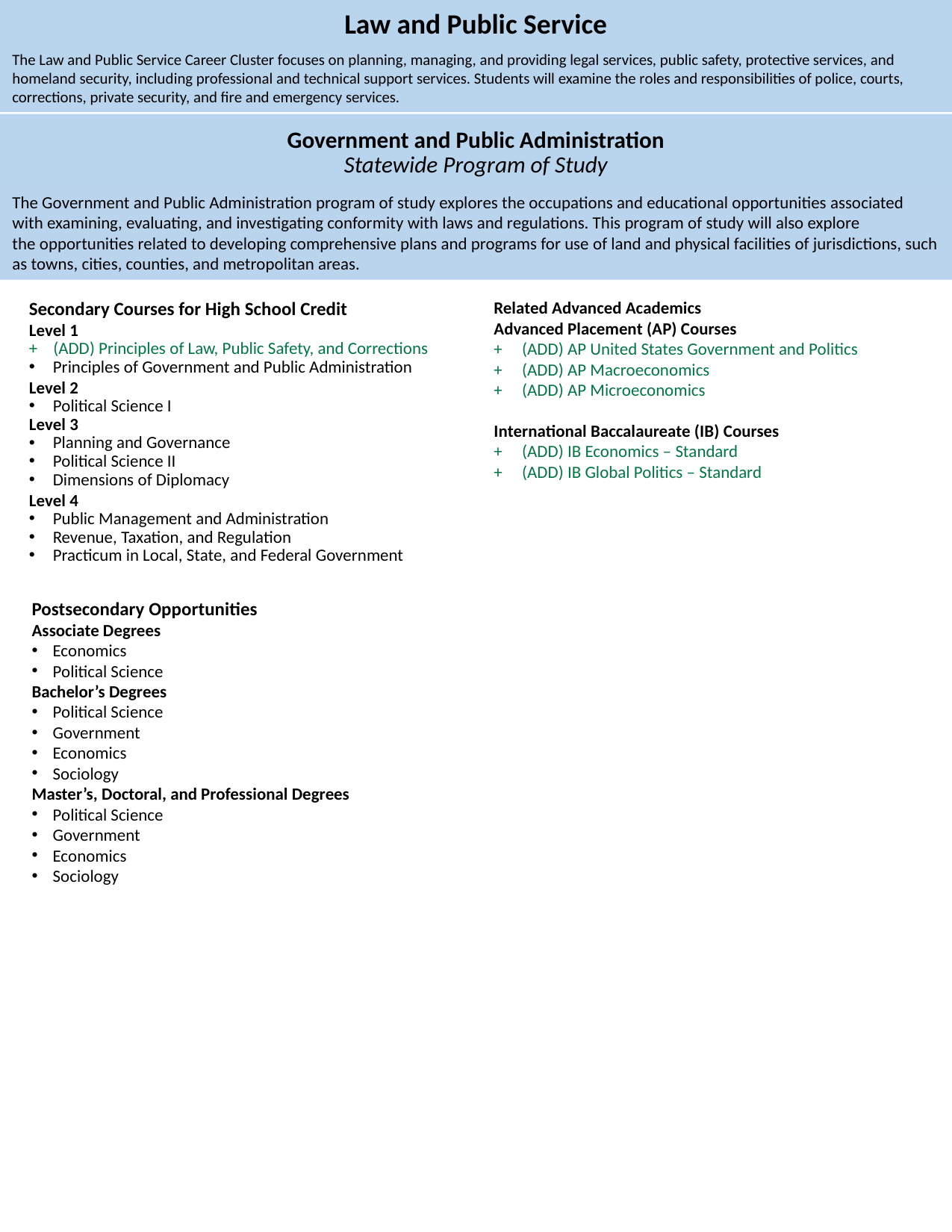

Law and Public Service
The Law and Public Service Career Cluster focuses on planning, managing, and providing legal services, public safety, protective services, and homeland security, including professional and technical support services. Students will examine the roles and responsibilities of police, courts, corrections, private security, and fire and emergency services.
Government and Public Administration
Statewide Program of Study
The Government and Public Administration program of study explores the occupations and educational opportunities associated with examining, evaluating, and investigating conformity with laws and regulations. This program of study will also explore the opportunities related to developing comprehensive plans and programs for use of land and physical facilities of jurisdictions, such as towns, cities, counties, and metropolitan areas.
Secondary Courses for High School Credit
Level 1
+    (ADD) Principles of Law, Public Safety, and Corrections
Principles of Government and Public Administration
Level 2
Political Science I
Level 3
Planning and Governance
Political Science II
Dimensions of Diplomacy
Level 4
Public Management and Administration
Revenue, Taxation, and Regulation
Practicum in Local, State, and Federal Government
Related Advanced Academics
Advanced Placement (AP) Courses
+     (ADD) AP United States Government and Politics            +     (ADD) AP Macroeconomics
+     (ADD) AP Microeconomics

International Baccalaureate (IB) Courses
+     (ADD) IB Economics – Standard
+     (ADD) IB Global Politics – Standard
Postsecondary Opportunities
Associate Degrees
Economics​
Political Science ​
Bachelor’s Degrees
Political Science​
Government​
Economics​
Sociology
Master’s, Doctoral, and Professional Degrees
Political Science​
Government​
Economics​
Sociology